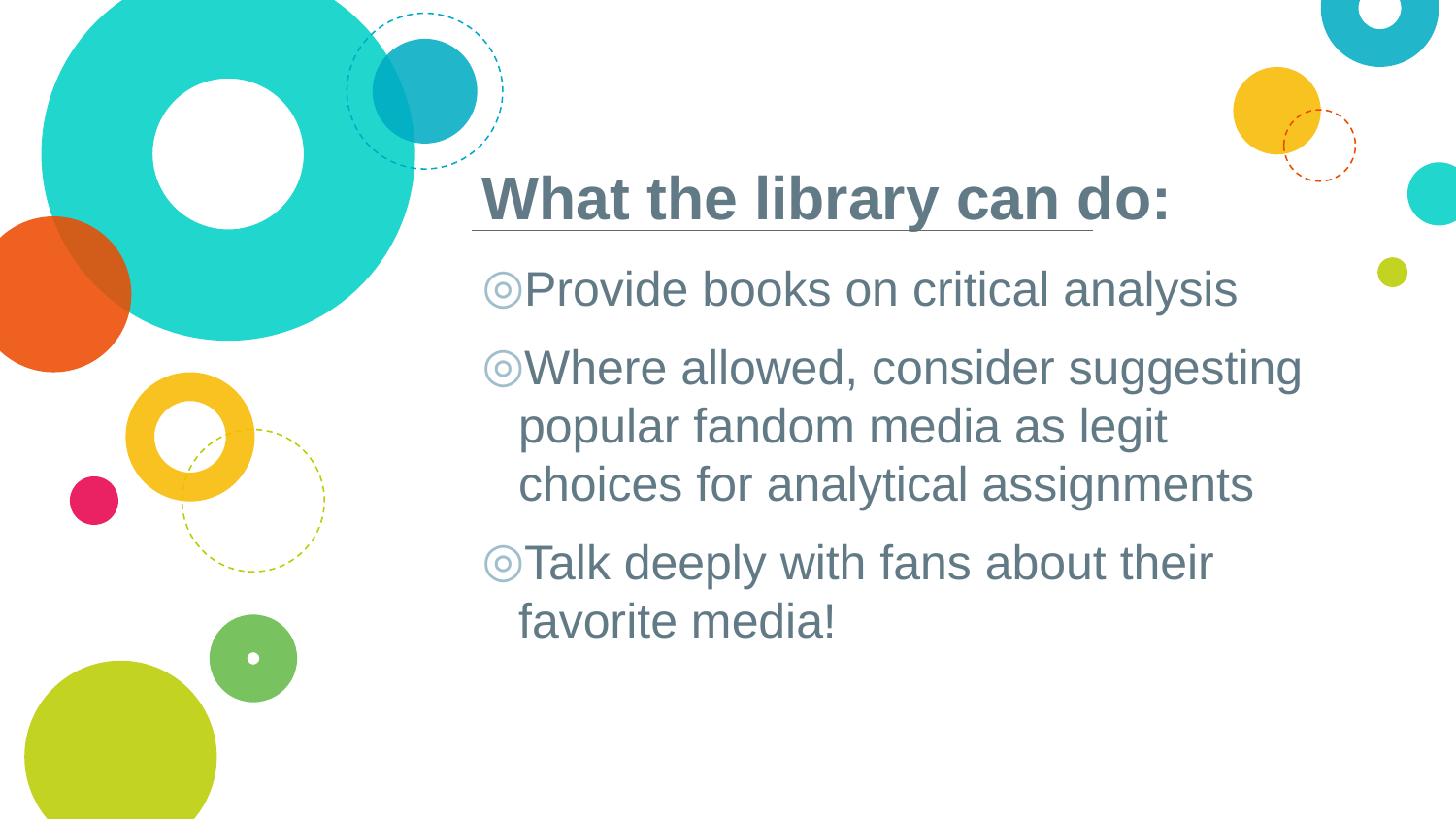

# What the library can do:
Provide books on critical analysis
Where allowed, consider suggesting popular fandom media as legit choices for analytical assignments
Talk deeply with fans about their favorite media!